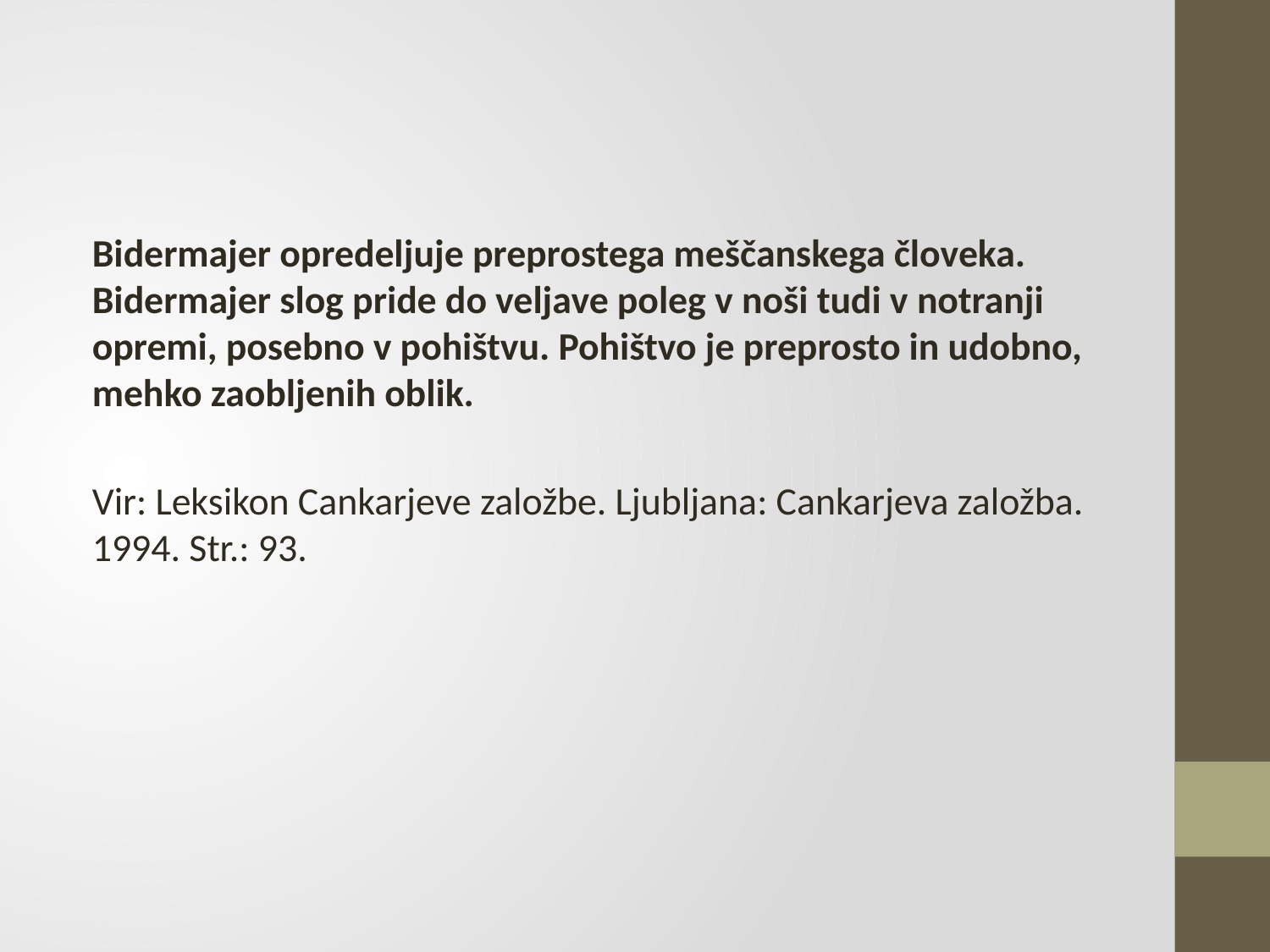

Bidermajer opredeljuje preprostega meščanskega človeka. Bidermajer slog pride do veljave poleg v noši tudi v notranji opremi, posebno v pohištvu. Pohištvo je preprosto in udobno, mehko zaobljenih oblik.

Vir: Leksikon Cankarjeve založbe. Ljubljana: Cankarjeva založba. 1994. Str.: 93.